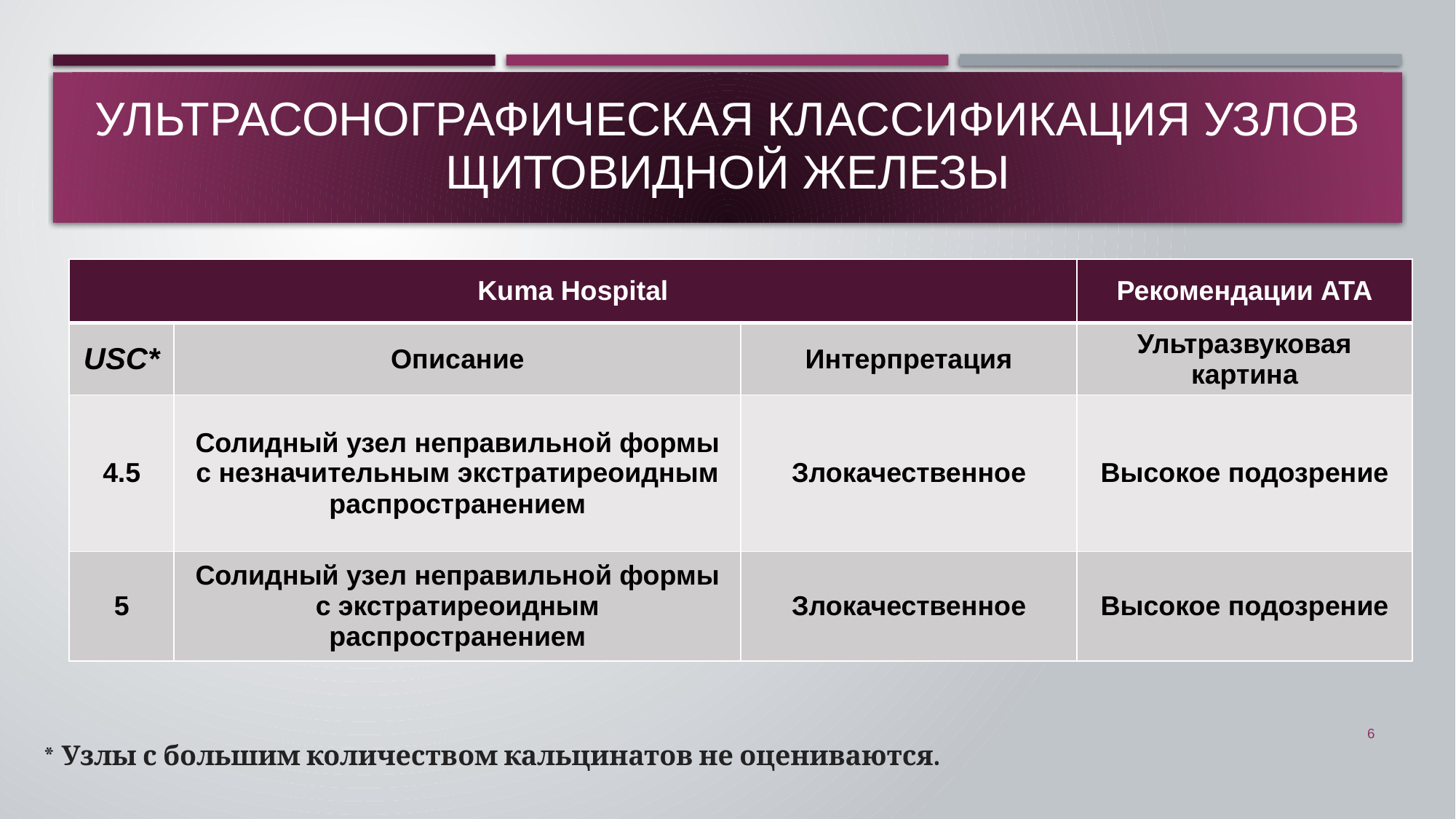

# Ультрасонографическая классификация узлов щитовидной железы
| Kuma Hospital |  |  | Рекомендации ATA |
| --- | --- | --- | --- |
| USC\* | Описание | Интерпретация | Ультразвуковая картина |
| 4.5 | Солидный узел неправильной формы с незначительным экстратиреоидным распространением | Злокачественное | Высокое подозрение |
| 5 | Солидный узел неправильной формы с экстратиреоидным распространением | Злокачественное | Высокое подозрение |
6
* Узлы с большим количеством кальцинатов не оцениваются.